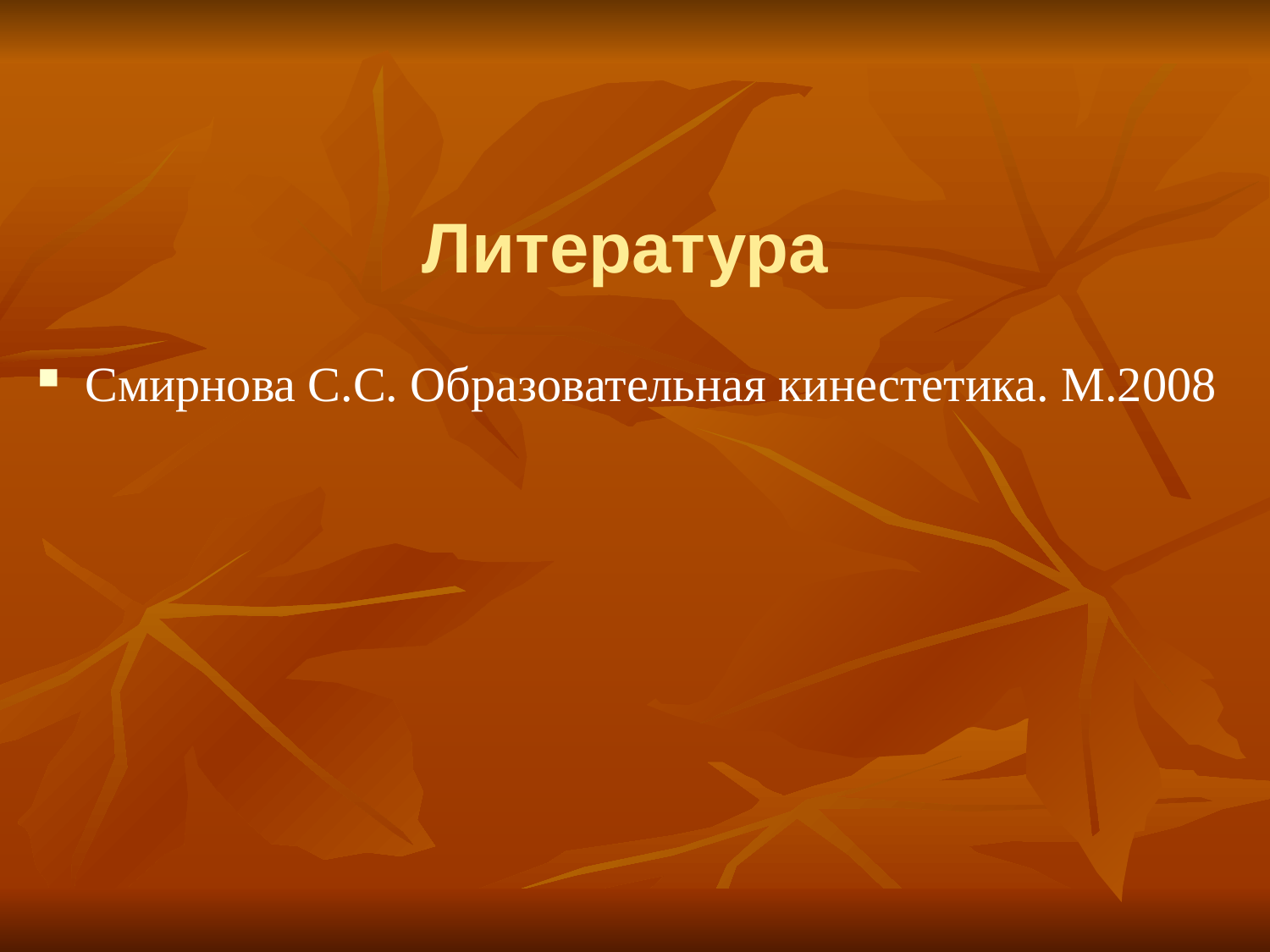

# Литература
Смирнова С.С. Образовательная кинестетика. М.2008